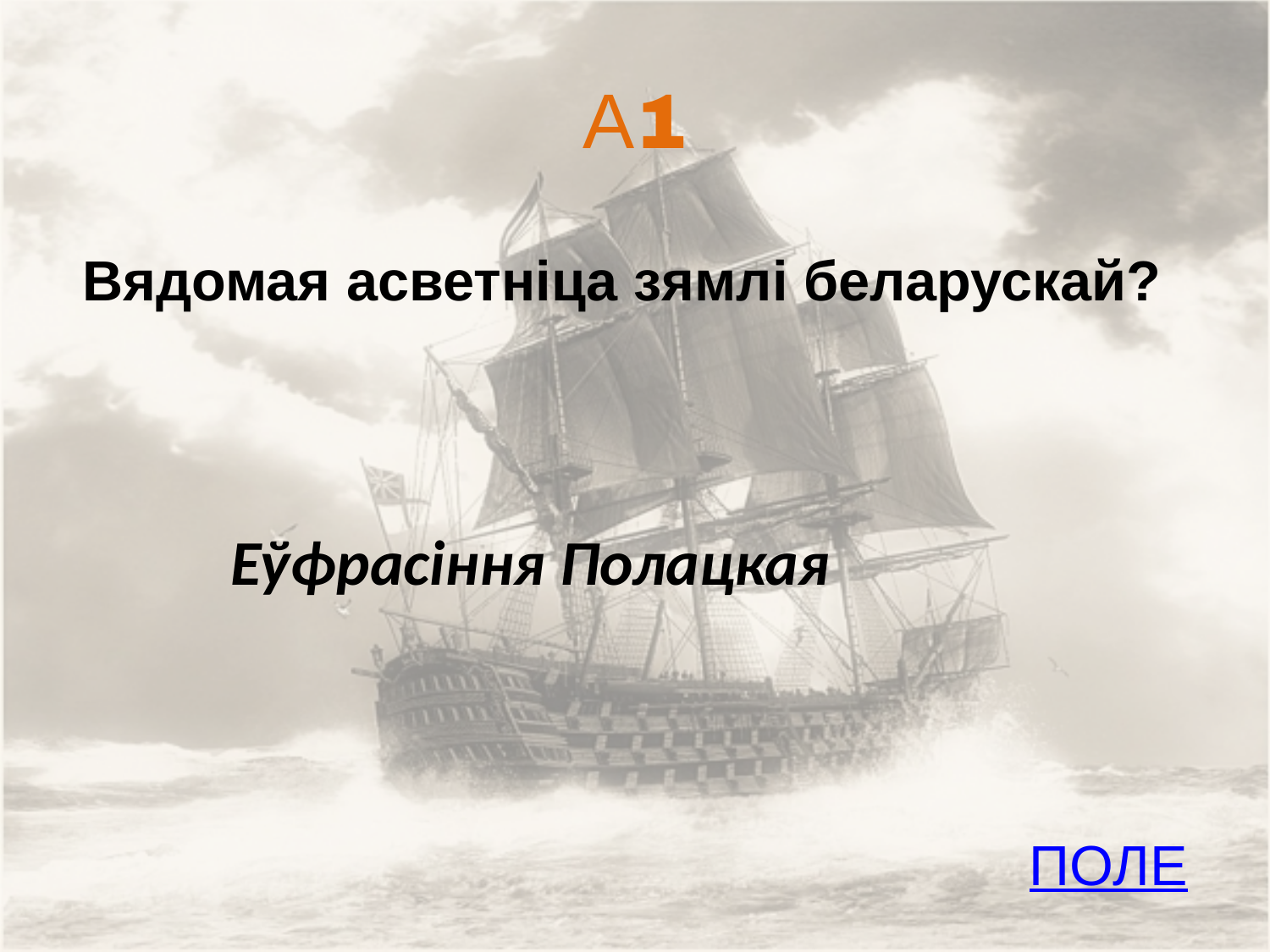

# А1
Вядомая асветніца зямлі беларускай?
Еўфрасіння Полацкая
ПОЛЕ